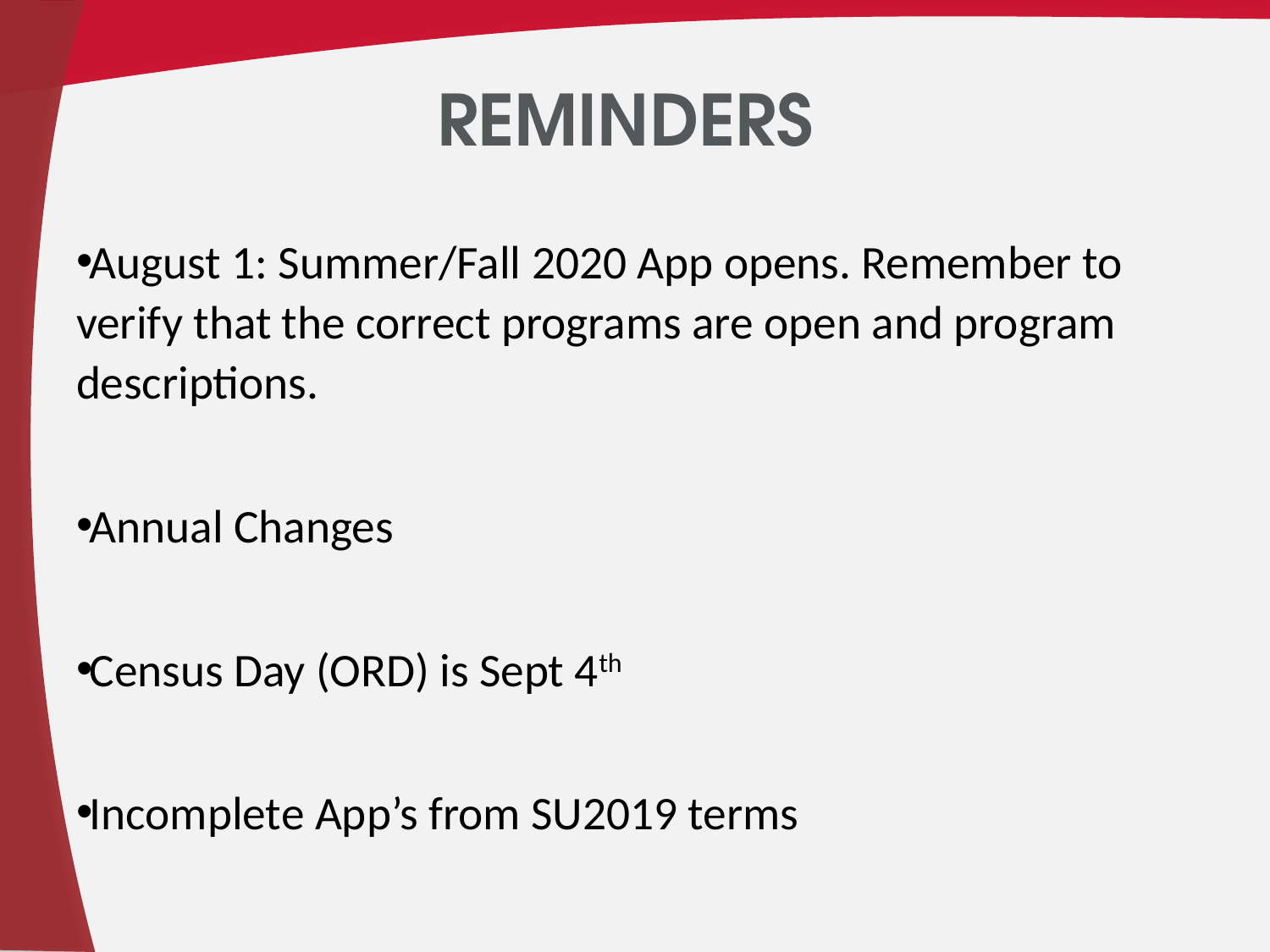

# rEMINDERS
August 1: Summer/Fall 2020 App opens. Remember to verify that the correct programs are open and program descriptions.

Annual Changes

Census Day (ORD) is Sept 4th

Incomplete App’s from SU2019 terms